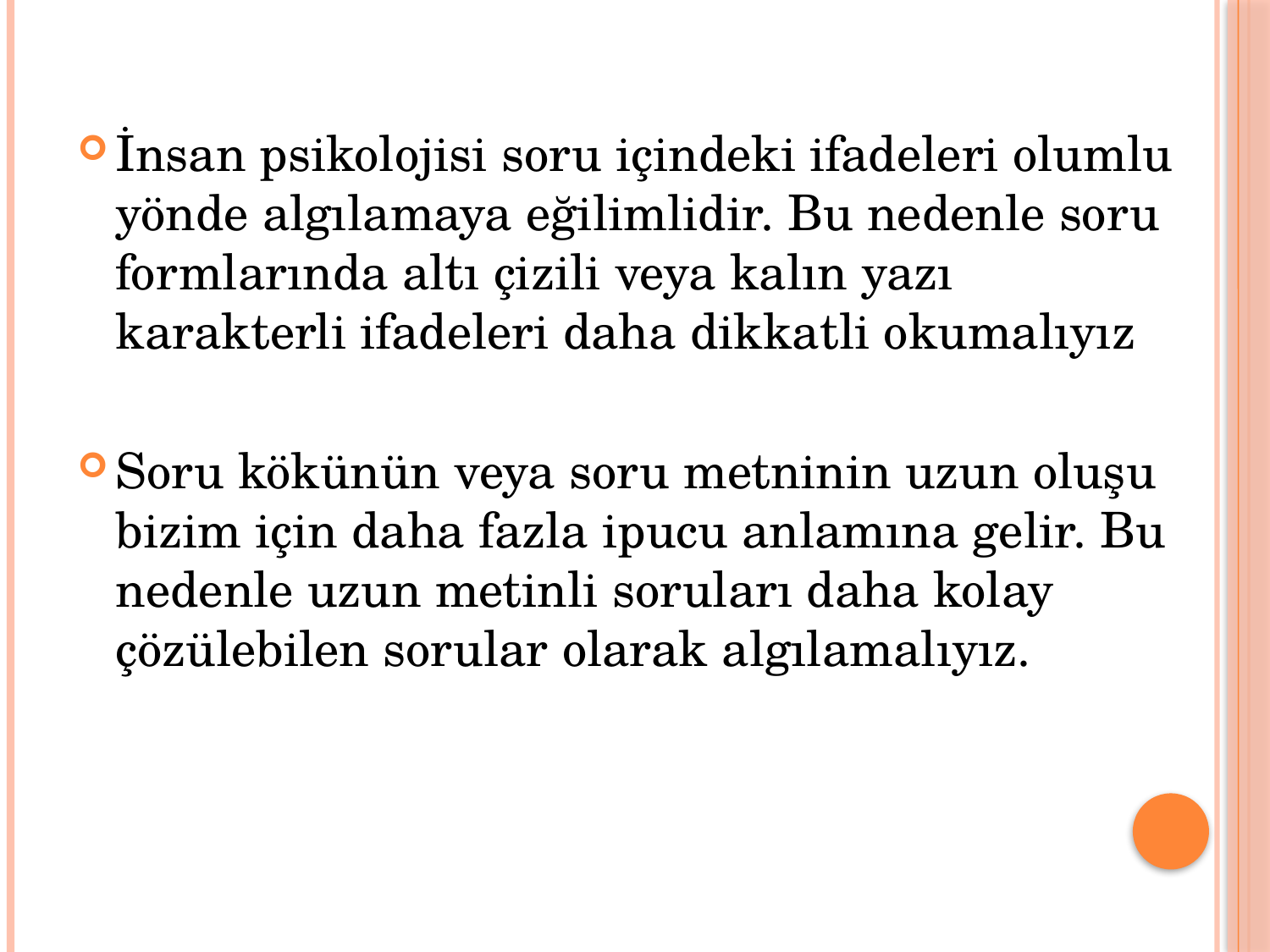

İnsan psikolojisi soru içindeki ifadeleri olumlu yönde algılamaya eğilimlidir. Bu nedenle soru formlarında altı çizili veya kalın yazı karakterli ifadeleri daha dikkatli okumalıyız

Soru kökünün veya soru metninin uzun oluşu bizim için daha fazla ipucu anlamına gelir. Bu nedenle uzun metinli soruları daha kolay çözülebilen sorular olarak algılamalıyız.